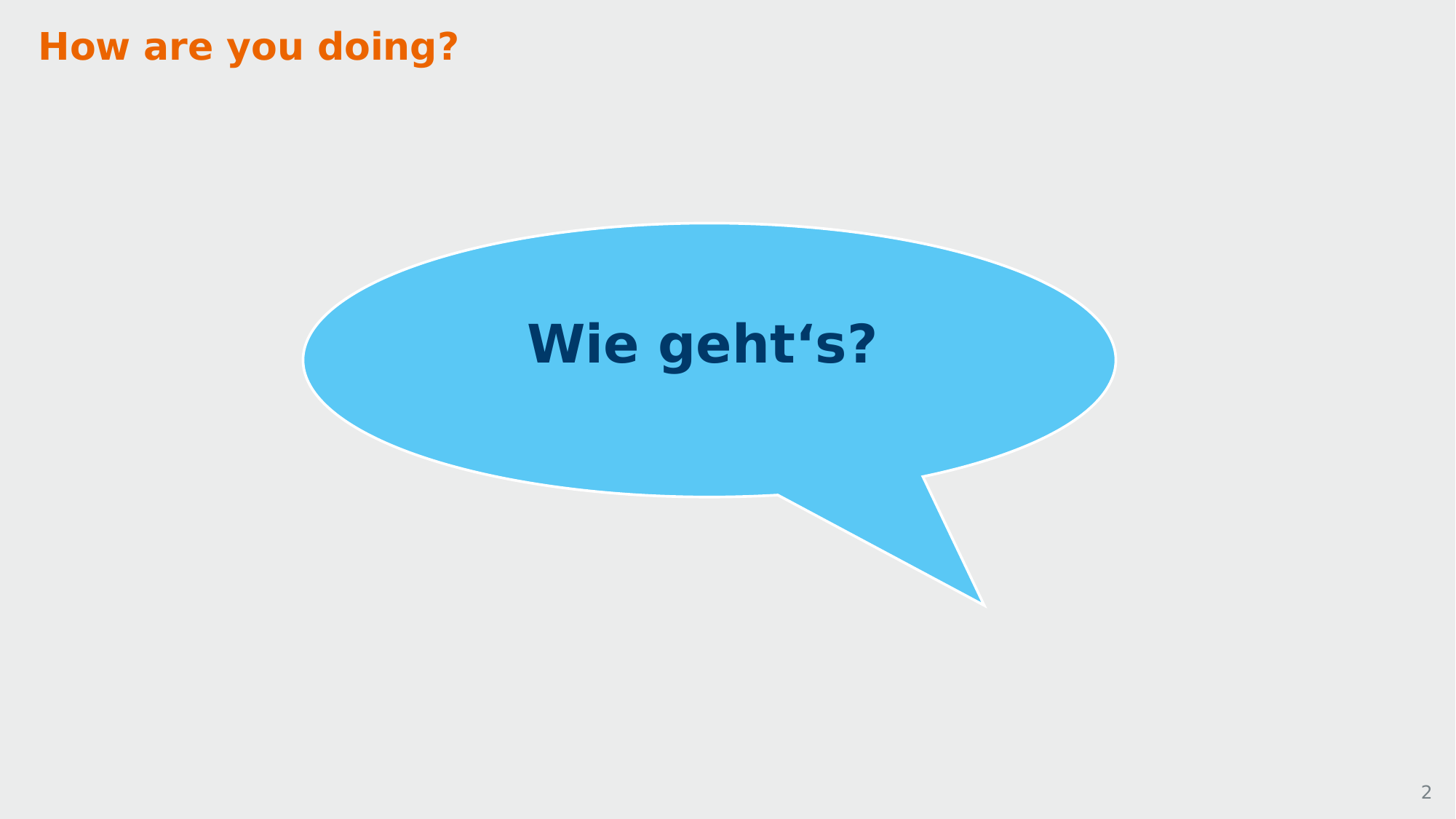

How are you doing?

Wie geht‘s?
2